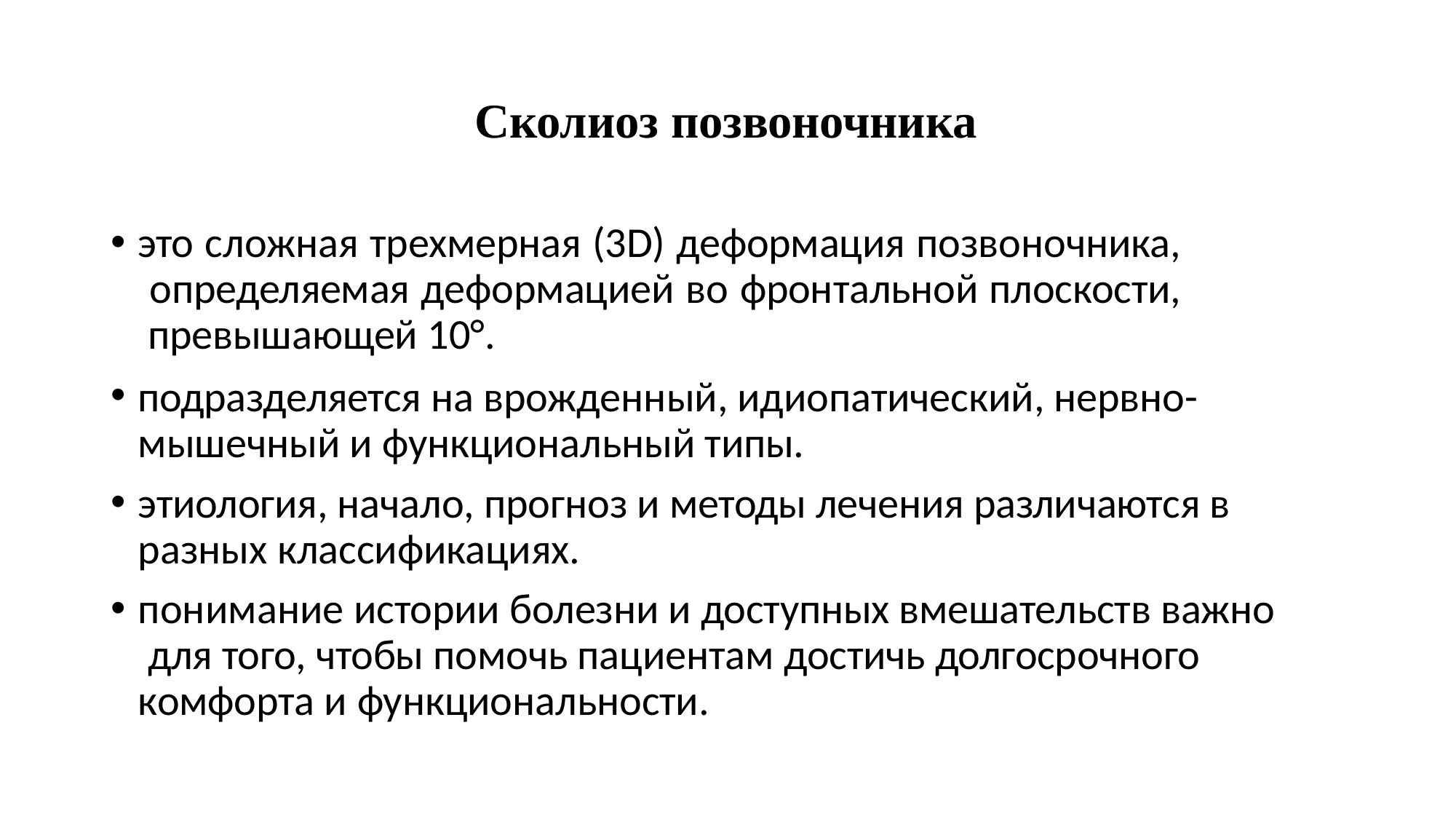

# Сколиоз позвоночника
это сложная трехмерная (3D) деформация позвоночника,  определяемая деформацией во фронтальной плоскости,  превышающей 10°.
подразделяется на врожденный, идиопатический, нервно-  мышечный и функциональный типы.
этиология, начало, прогноз и методы лечения различаются в  разных классификациях.
понимание истории болезни и доступных вмешательств важно  для того, чтобы помочь пациентам достичь долгосрочного  комфорта и функциональности.